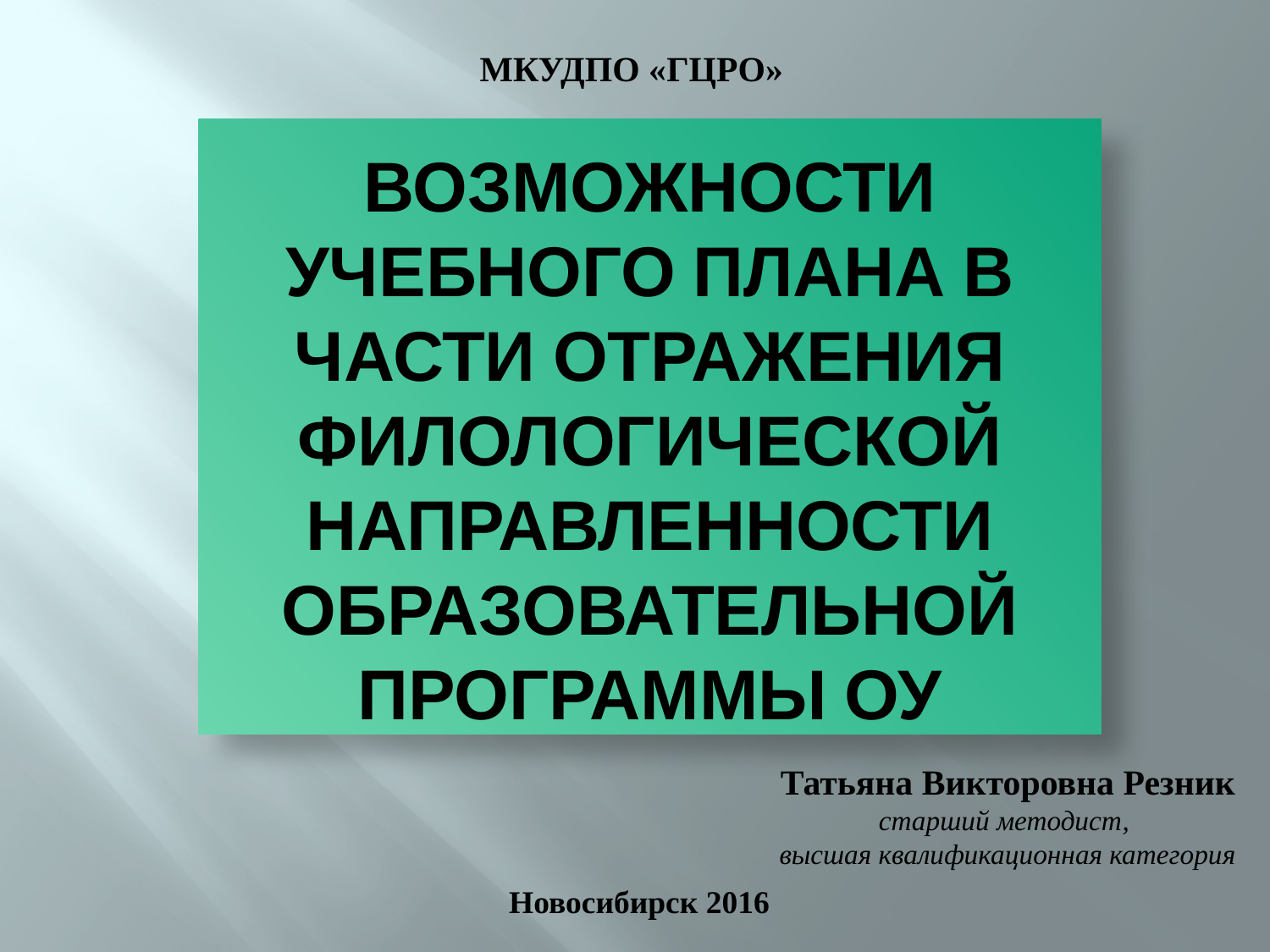

МКУДПО «ГЦРО»
# Возможности учебного плана в части отражения филологической направленности образовательной программы ОУ
Татьяна Викторовна Резник
старший методист,
высшая квалификационная категория
Новосибирск 2016